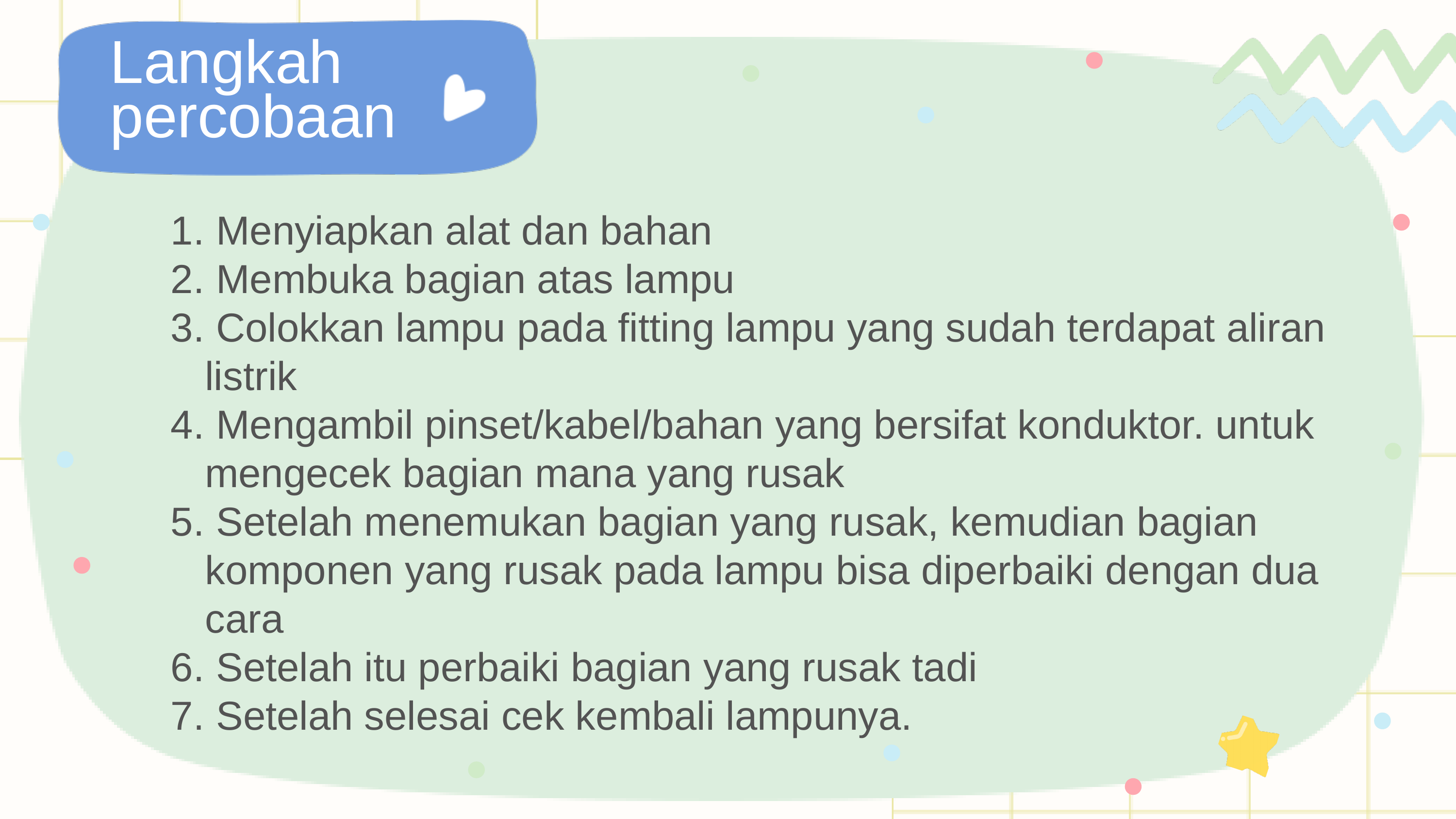

Langkah
percobaan

 Menyiapkan alat dan bahan
 Membuka bagian atas lampu
 Colokkan lampu pada fitting lampu yang sudah terdapat aliran listrik
 Mengambil pinset/kabel/bahan yang bersifat konduktor. untuk mengecek bagian mana yang rusak
 Setelah menemukan bagian yang rusak, kemudian bagian komponen yang rusak pada lampu bisa diperbaiki dengan dua cara
 Setelah itu perbaiki bagian yang rusak tadi
 Setelah selesai cek kembali lampunya.